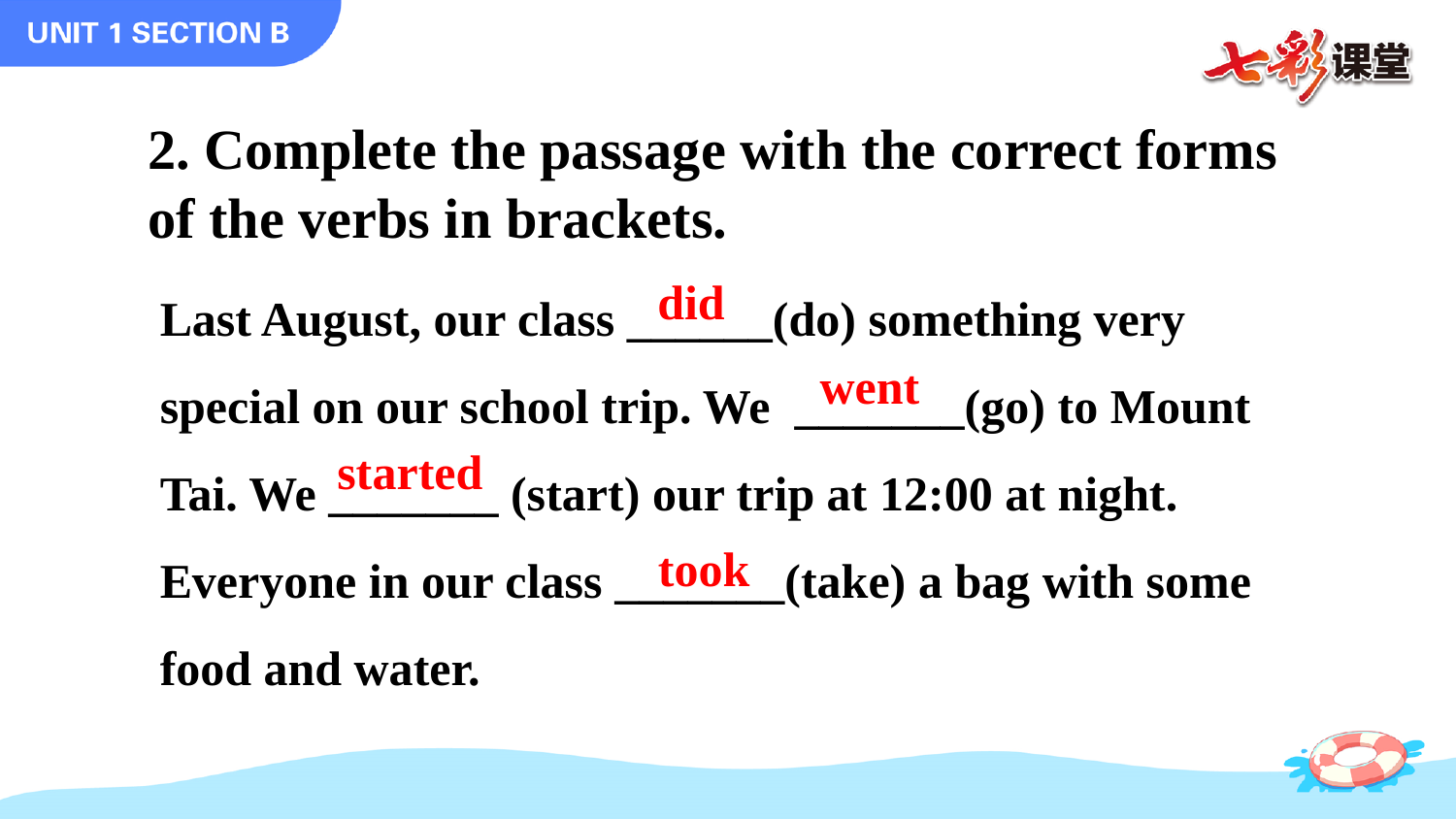

2. Complete the passage with the correct forms of the verbs in brackets.
Last August, our class ______(do) something very special on our school trip. We  _______(go) to Mount Tai. We _______ (start) our trip at 12:00 at night. Everyone in our class _______(take) a bag with some food and water.
did
went
started
took